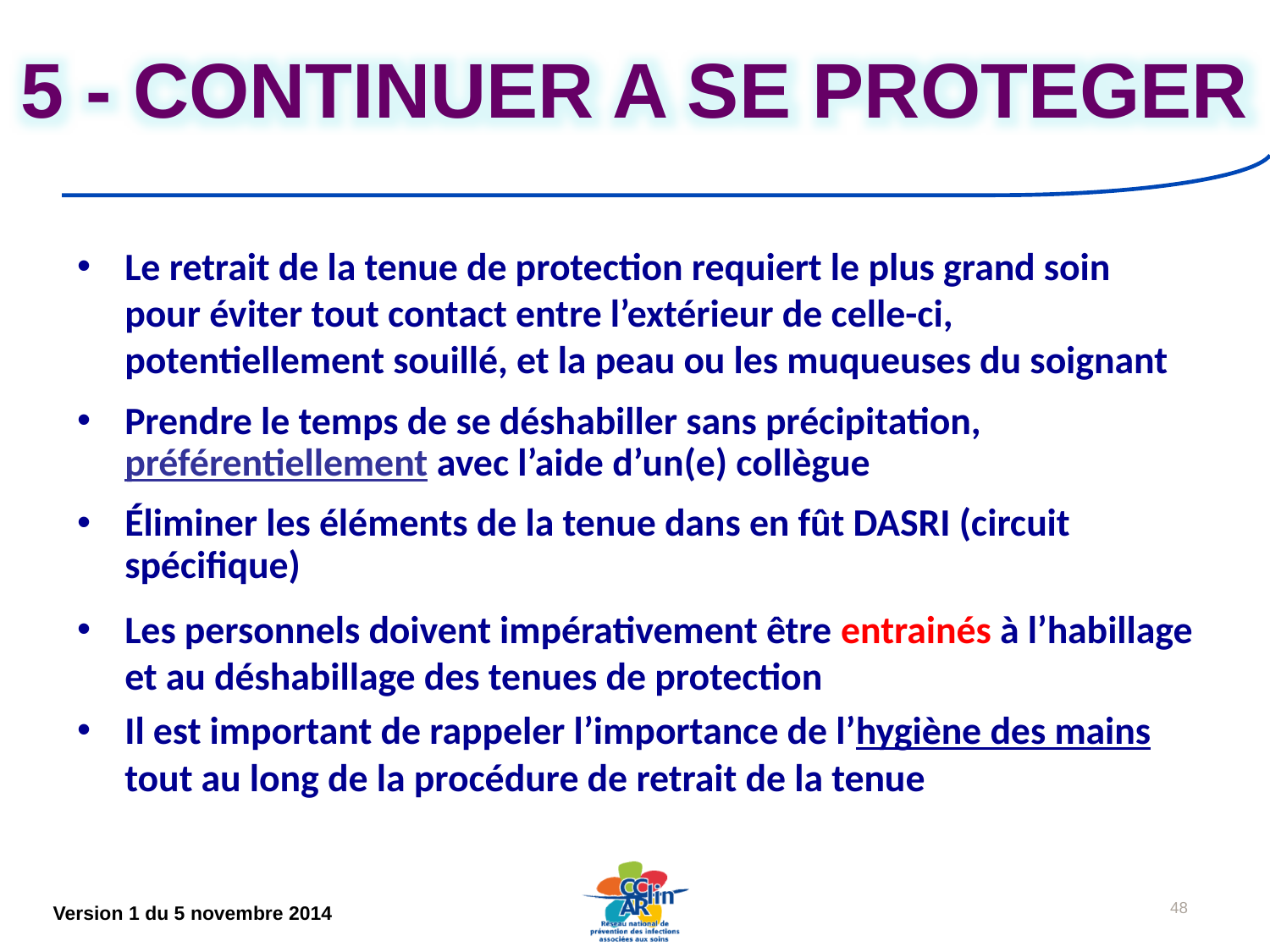

5 - CONTINUER A SE PROTEGER
Le retrait de la tenue de protection requiert le plus grand soin pour éviter tout contact entre l’extérieur de celle-ci, potentiellement souillé, et la peau ou les muqueuses du soignant
Prendre le temps de se déshabiller sans précipitation, préférentiellement avec l’aide d’un(e) collègue
Éliminer les éléments de la tenue dans en fût DASRI (circuit spécifique)
Les personnels doivent impérativement être entrainés à l’habillage et au déshabillage des tenues de protection
Il est important de rappeler l’importance de l’hygiène des mains tout au long de la procédure de retrait de la tenue
48